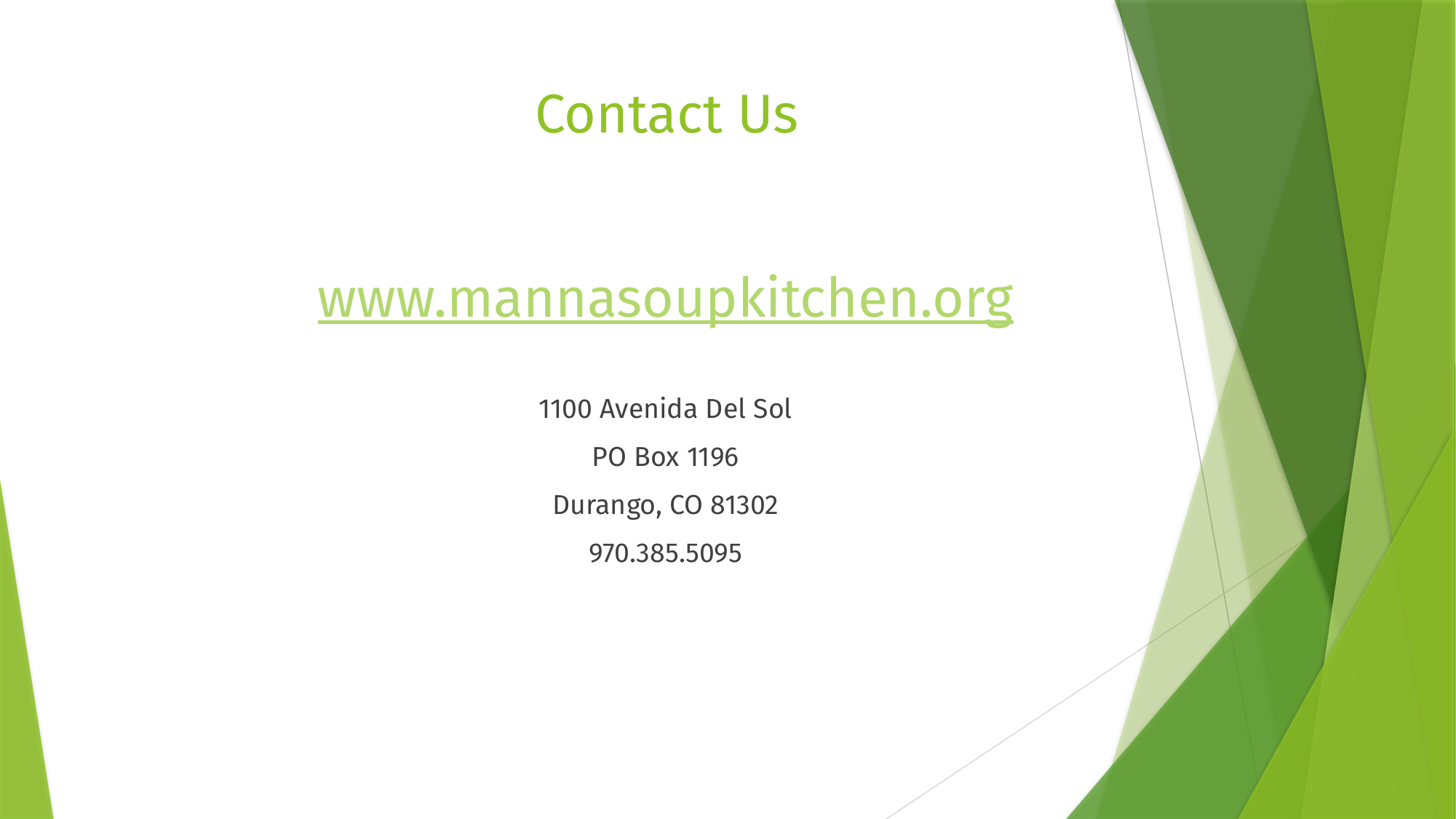

# Contact Us
www.mannasoupkitchen.org

1100 Avenida Del Sol
PO Box 1196
Durango, CO 81302
970.385.5095